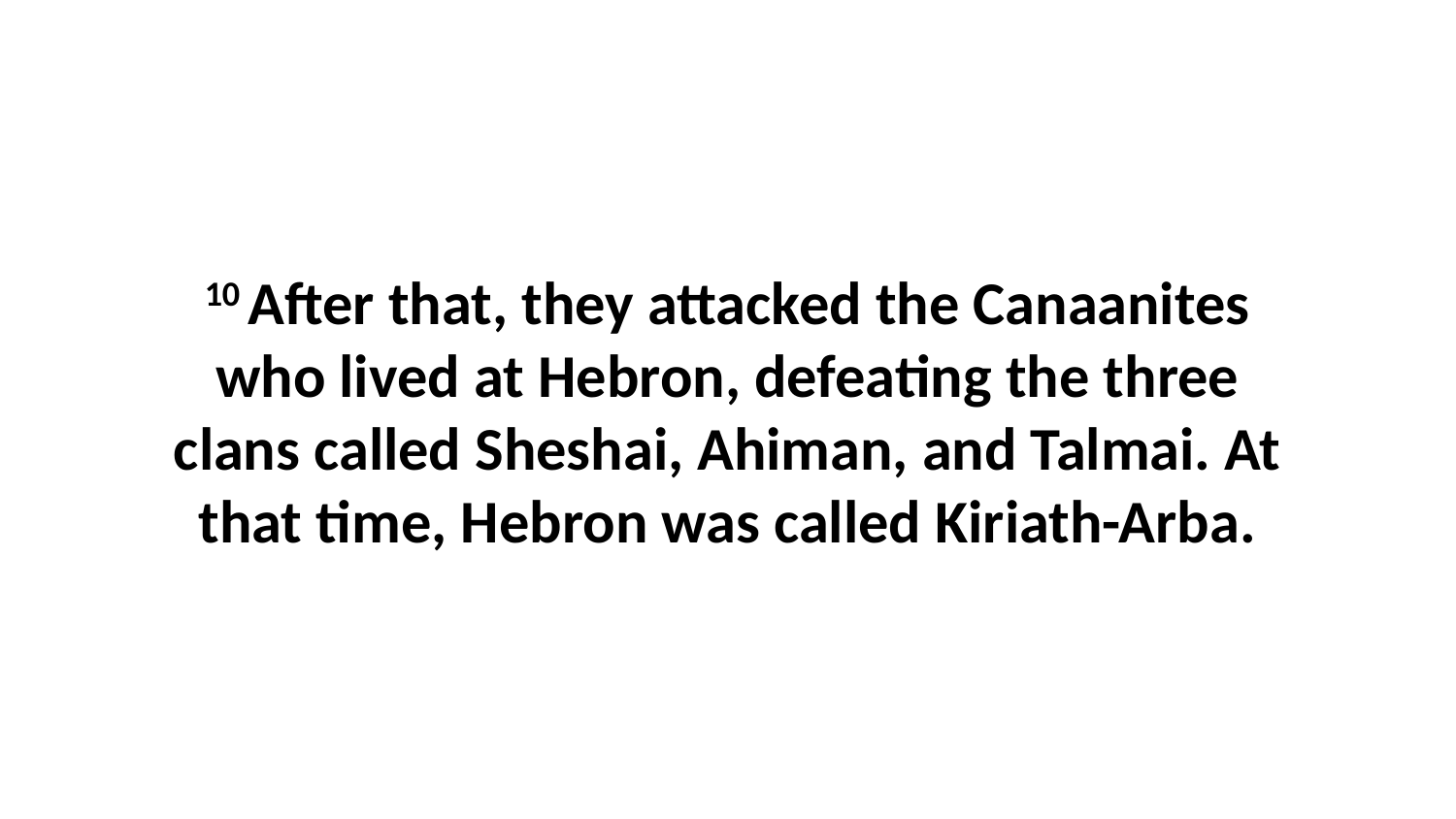

10 After that, they attacked the Canaanites who lived at Hebron, defeating the three clans called Sheshai, Ahiman, and Talmai. At that time, Hebron was called Kiriath-Arba.